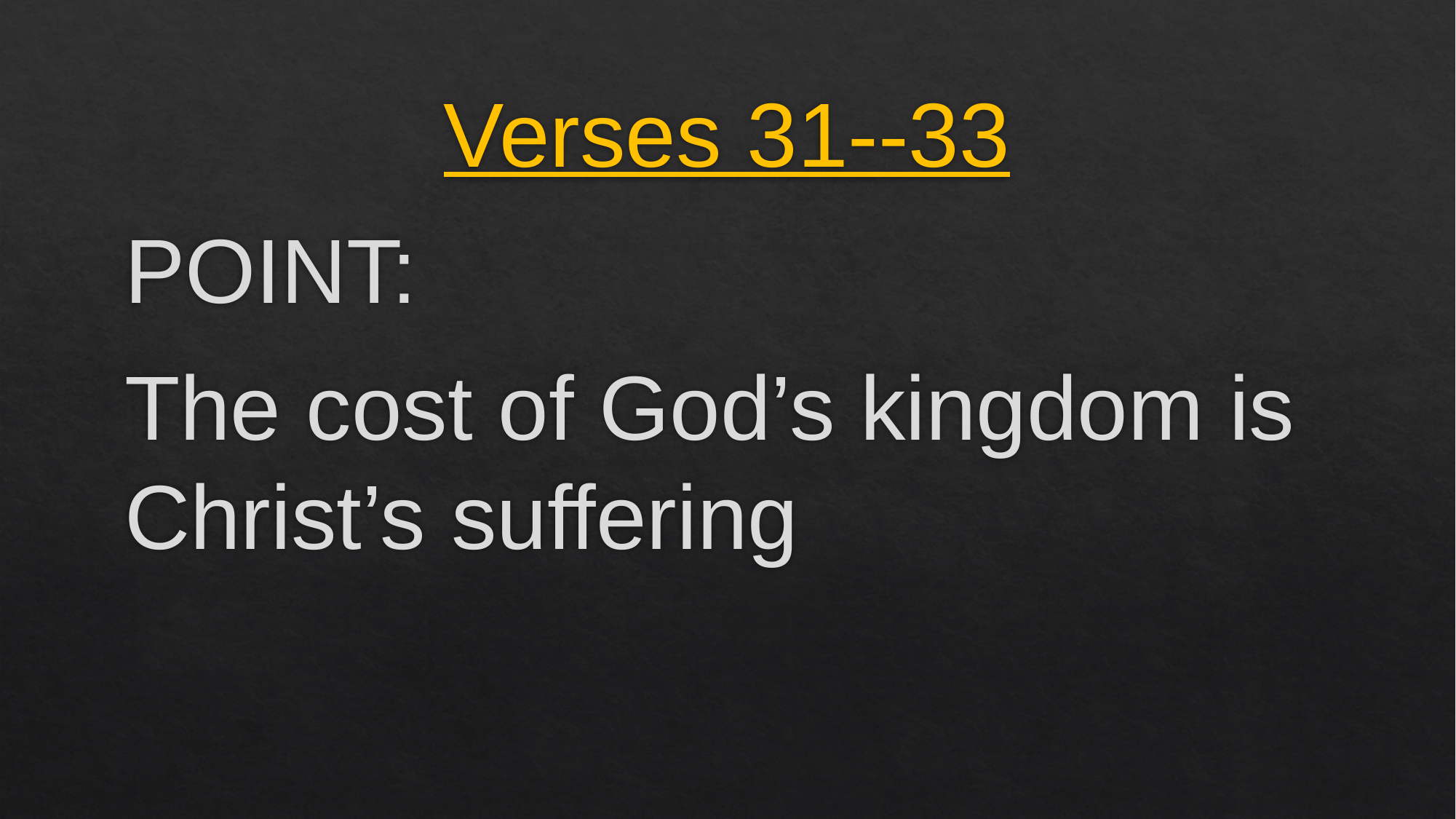

# Verses 31--33
POINT:
The cost of God’s kingdom is Christ’s suffering